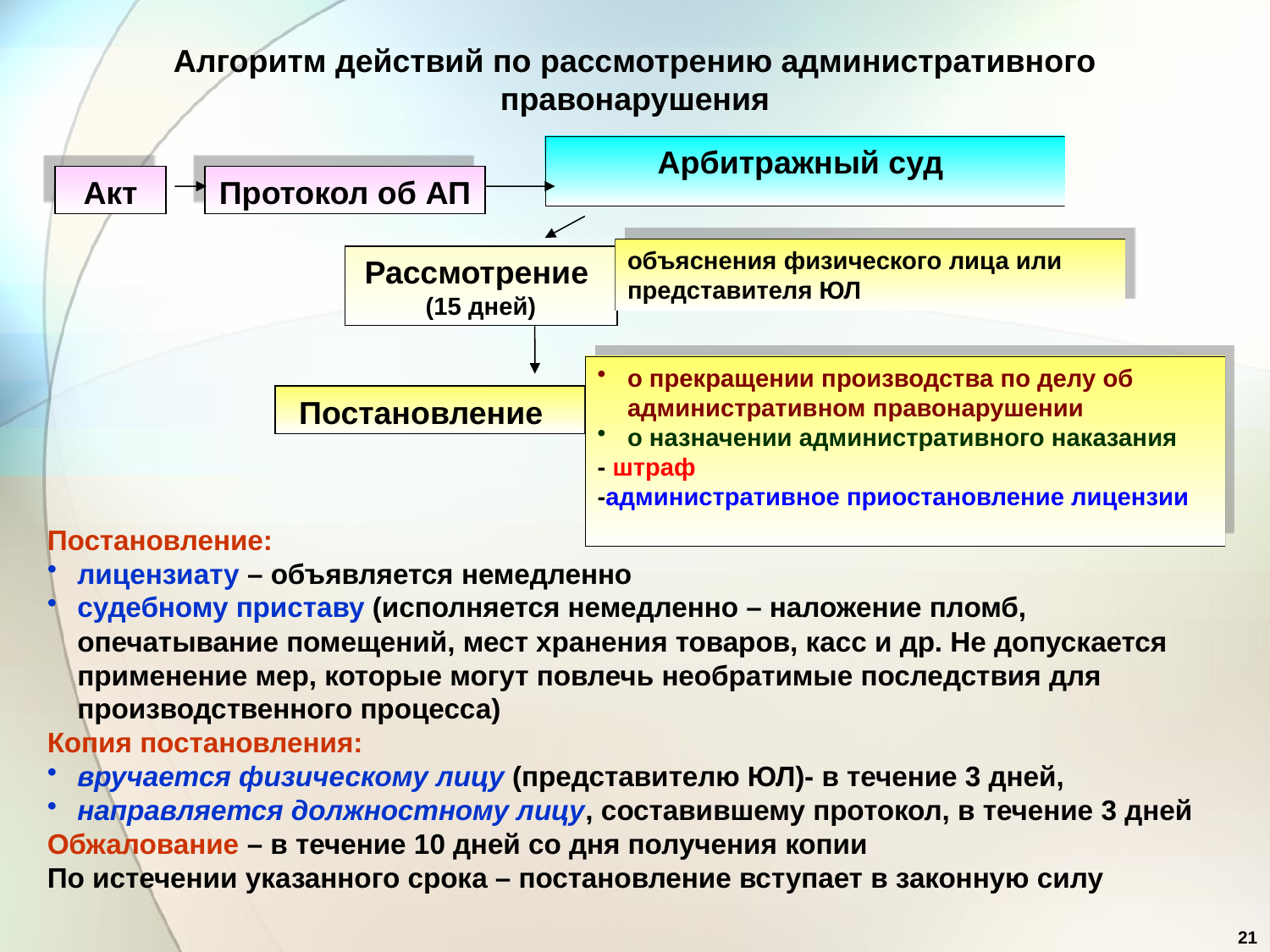

Алгоритм действий по рассмотрению административного правонарушения

Арбитражный суд

Акт
Протокол об АП

объяснения физического лица или представителя ЮЛ
Рассмотрение
(15 дней)

о прекращении производства по делу об административном правонарушении
о назначении административного наказания
- штраф
-административное приостановление лицензии

Постановление
Постановление:
лицензиату – объявляется немедленно
судебному приставу (исполняется немедленно – наложение пломб, опечатывание помещений, мест хранения товаров, касс и др. Не допускается применение мер, которые могут повлечь необратимые последствия для производственного процесса)
Копия постановления:
вручается физическому лицу (представителю ЮЛ)- в течение 3 дней,
направляется должностному лицу, составившему протокол, в течение 3 дней
Обжалование – в течение 10 дней со дня получения копии
По истечении указанного срока – постановление вступает в законную силу

21